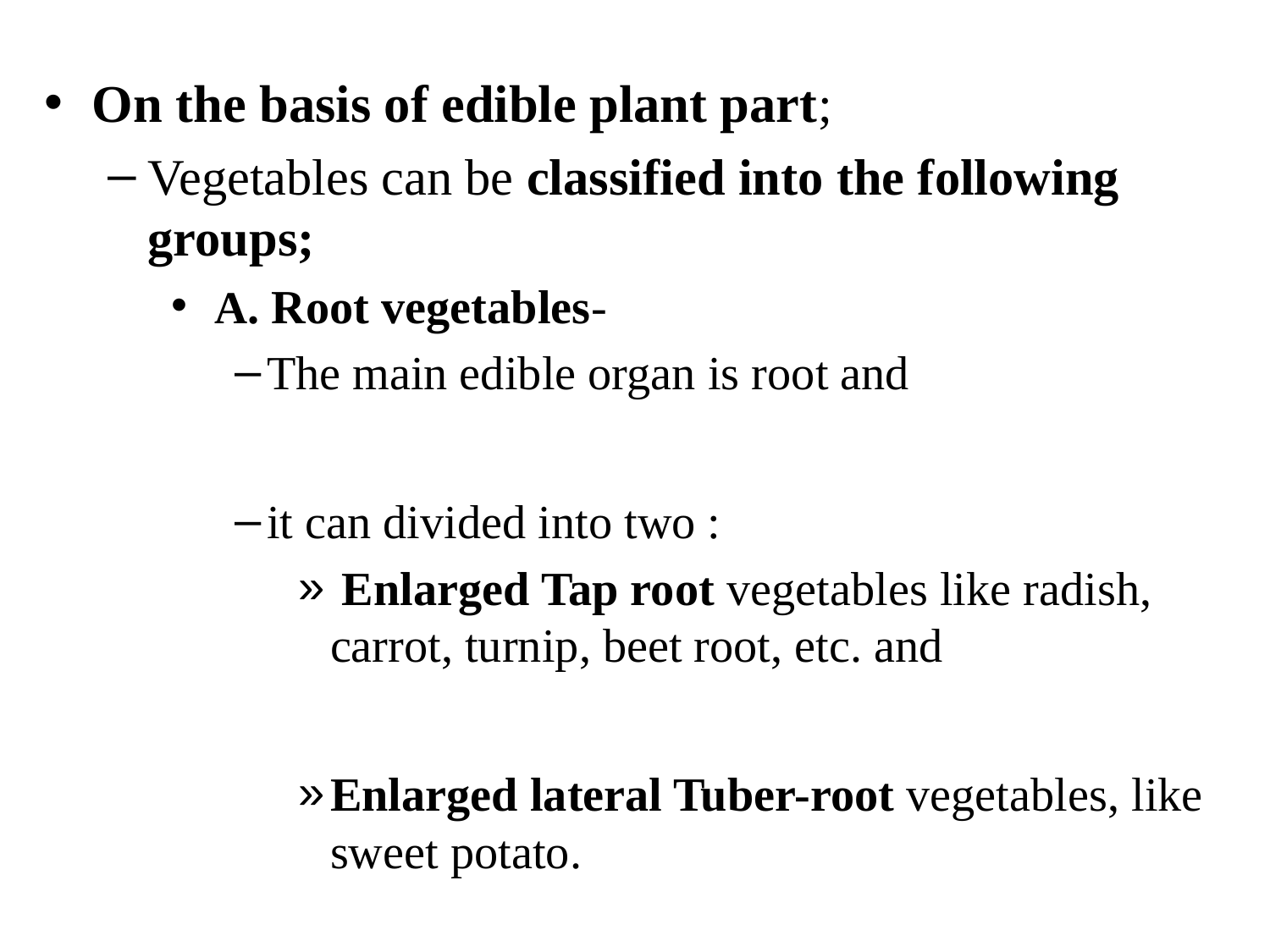

On the basis of edible plant part;
Vegetables can be classified into the following groups;
 A. Root vegetables-
The main edible organ is root and

it can divided into two :
 Enlarged Tap root vegetables like radish, carrot, turnip, beet root, etc. and

Enlarged lateral Tuber-root vegetables, like sweet potato.